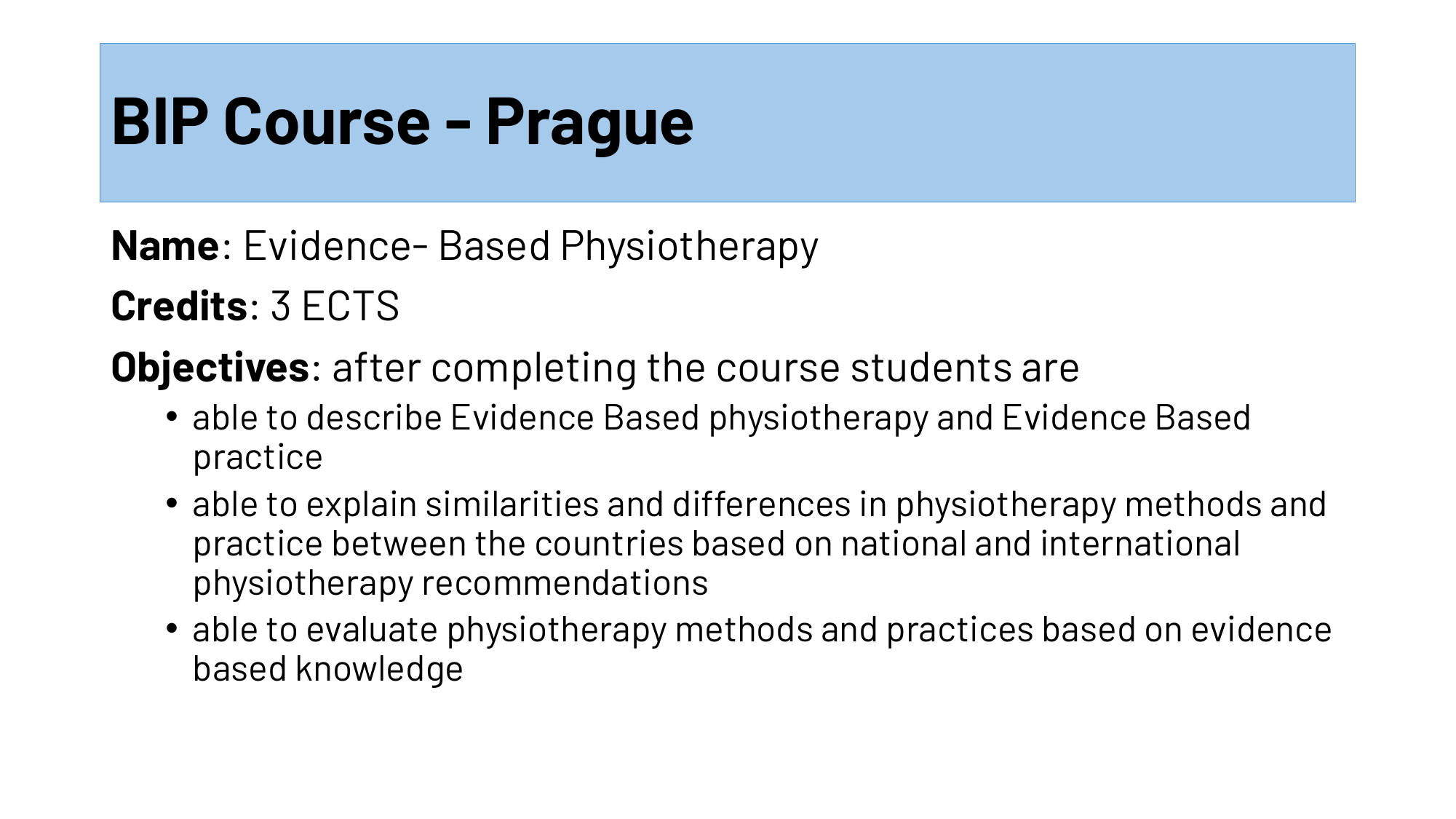

# BIP Course - Prague
Name: Evidence- Based Physiotherapy
Credits: 3 ECTS
Objectives: after completing the course students are
able to describe Evidence Based physiotherapy and Evidence Based practice
able to explain similarities and differences in physiotherapy methods and practice between the countries based on national and international physiotherapy recommendations
able to evaluate physiotherapy methods and practices based on evidence based knowledge